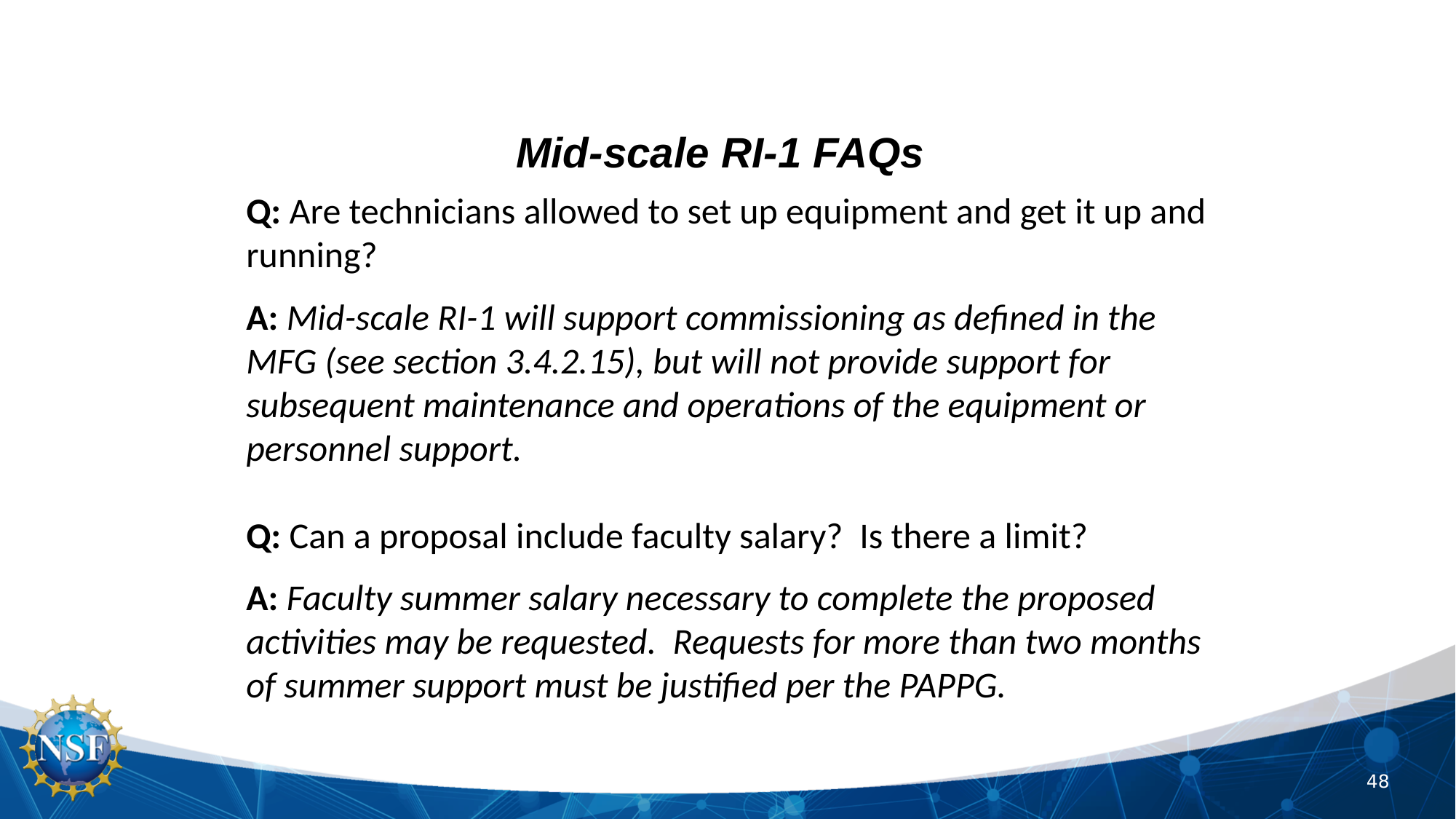

Mid-scale RI-1 FAQs
Q: Are technicians allowed to set up equipment and get it up and running?

A: Mid-scale RI-1 will support commissioning as defined in the MFG (see section 3.4.2.15), but will not provide support for subsequent maintenance and operations of the equipment or personnel support.

Q: Can a proposal include faculty salary?  Is there a limit?

A: Faculty summer salary necessary to complete the proposed activities may be requested.  Requests for more than two months of summer support must be justified per the PAPPG.

48